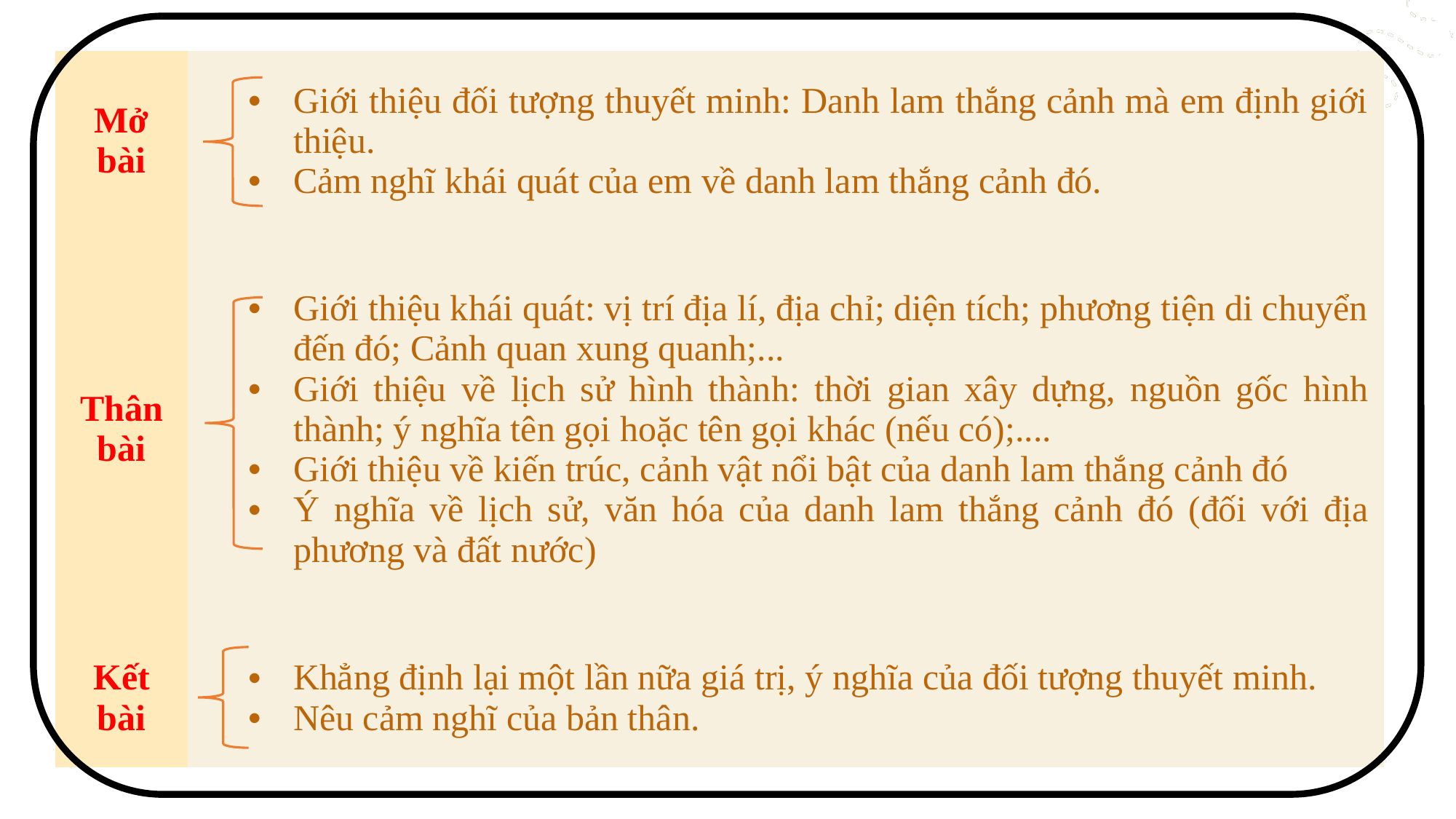

| Mở bài | Giới thiệu đối tượng thuyết minh: Danh lam thắng cảnh mà em định giới thiệu. Cảm nghĩ khái quát của em về danh lam thắng cảnh đó. |
| --- | --- |
| Thân bài | Giới thiệu khái quát: vị trí địa lí, địa chỉ; diện tích; phương tiện di chuyển đến đó; Cảnh quan xung quanh;... Giới thiệu về lịch sử hình thành: thời gian xây dựng, nguồn gốc hình thành; ý nghĩa tên gọi hoặc tên gọi khác (nếu có);.... Giới thiệu về kiến trúc, cảnh vật nổi bật của danh lam thắng cảnh đó Ý nghĩa về lịch sử, văn hóa của danh lam thắng cảnh đó (đối với địa phương và đất nước) |
| Kết bài | Khẳng định lại một lần nữa giá trị, ý nghĩa của đối tượng thuyết minh. Nêu cảm nghĩ của bản thân. |